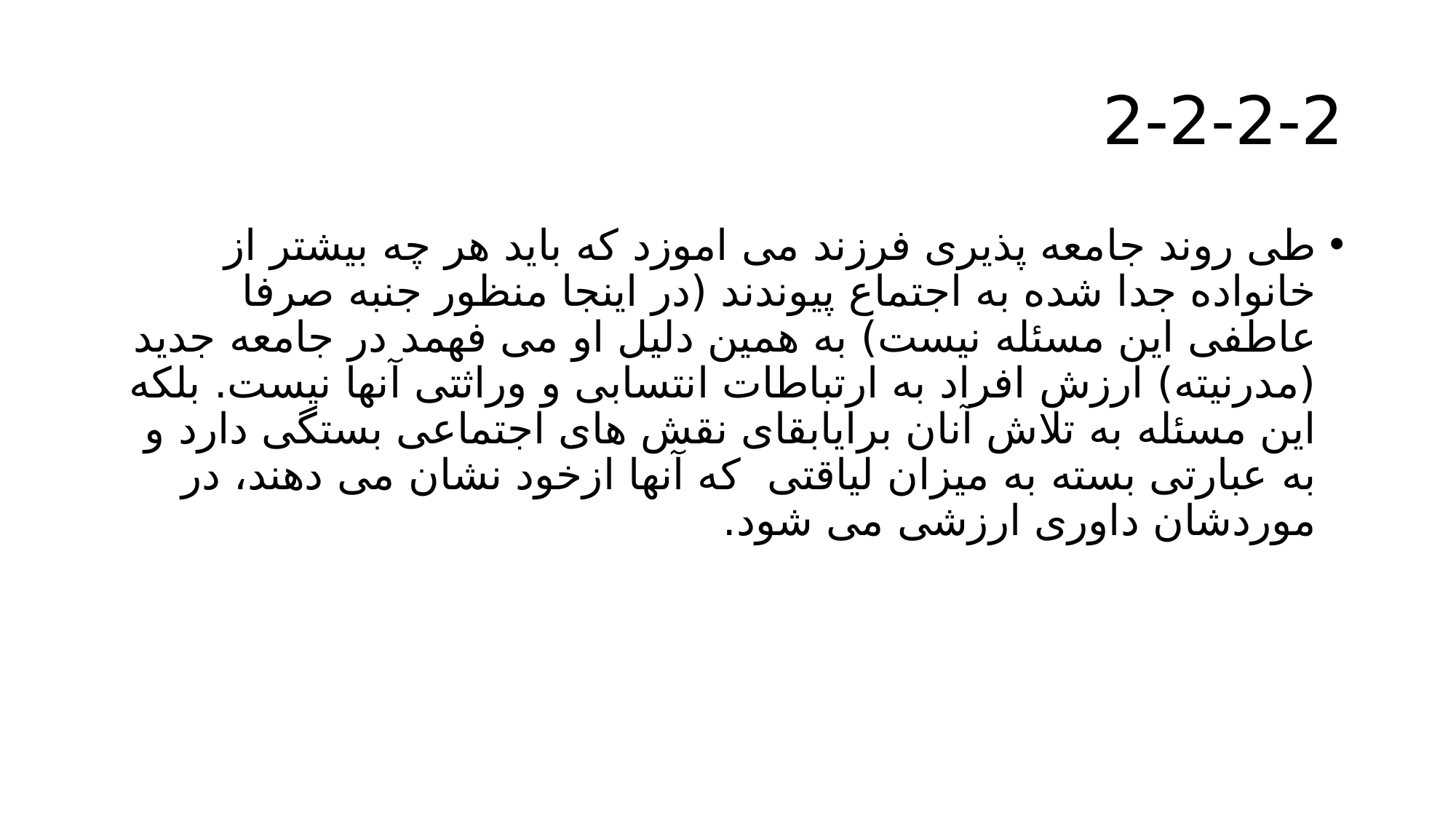

# 2-2-2-2
طی روند جامعه پذیری فرزند می اموزد که باید هر چه بیشتر از خانواده جدا شده به اجتماع پیوندند (در اینجا منظور جنبه صرفا عاطفی این مسئله نیست) به همین دلیل او می فهمد در جامعه جدید (مدرنیته) ارزش افراد به ارتباطات انتسابی و وراثتی آنها نیست. بلکه این مسئله به تلاش آنان برایابقای نقش های اجتماعی بستگی دارد و به عبارتی بسته به میزان لیاقتی  که آنها ازخود نشان می دهند، در موردشان داوری ارزشی می شود.